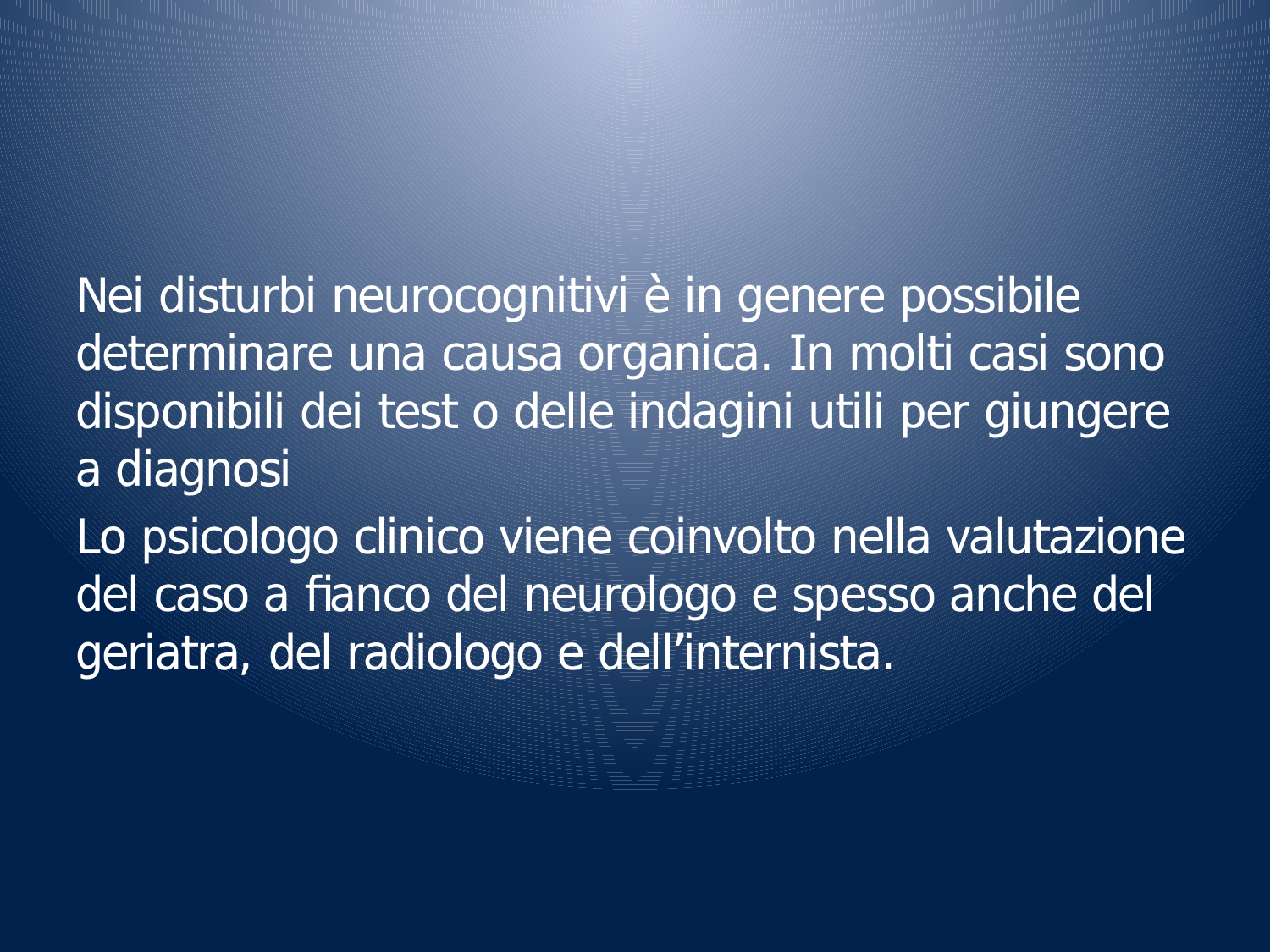

#
Nei disturbi neurocognitivi è in genere possibile determinare una causa organica. In molti casi sono disponibili dei test o delle indagini utili per giungere a diagnosi
Lo psicologo clinico viene coinvolto nella valutazione del caso a fianco del neurologo e spesso anche del geriatra, del radiologo e dell’internista.